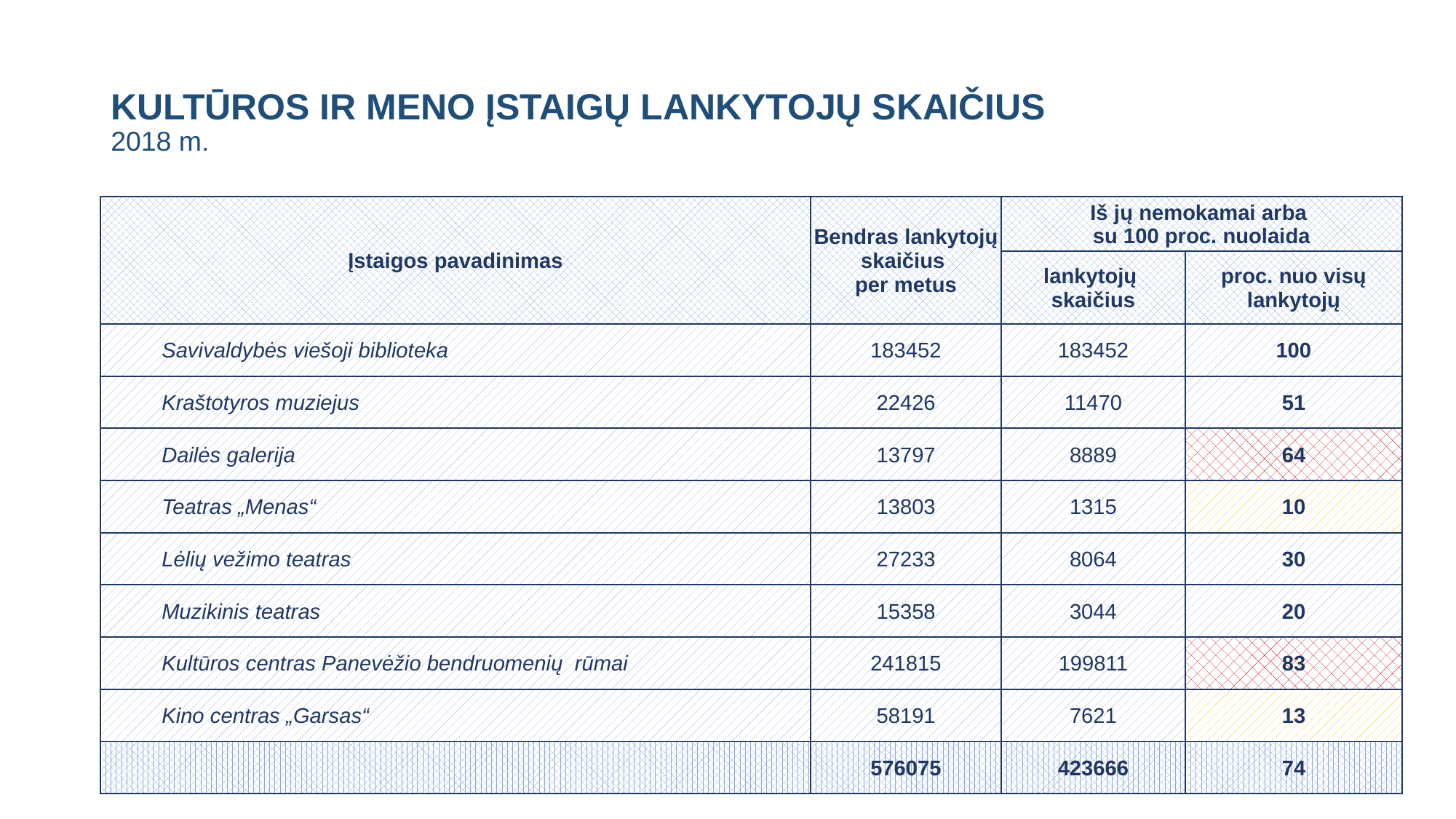

# KULTŪROS IR MENO ĮSTAIGŲ LANKYTOJŲ SKAIČIUS 2018 m.
| Įstaigos pavadinimas | Bendras lankytojų skaičius per metus | Iš jų nemokamai arba su 100 proc. nuolaida |  |
| --- | --- | --- | --- |
|  |  | lankytojų skaičius | proc. nuo visų lankytojų |
| Savivaldybės viešoji biblioteka | 183452 | 183452 | 100 |
| Kraštotyros muziejus | 22426 | 11470 | 51 |
| Dailės galerija | 13797 | 8889 | 64 |
| Teatras „Menas“ | 13803 | 1315 | 10 |
| Lėlių vežimo teatras | 27233 | 8064 | 30 |
| Muzikinis teatras | 15358 | 3044 | 20 |
| Kultūros centras Panevėžio bendruomenių rūmai | 241815 | 199811 | 83 |
| Kino centras „Garsas“ | 58191 | 7621 | 13 |
|  | 576075 | 423666 | 74 |